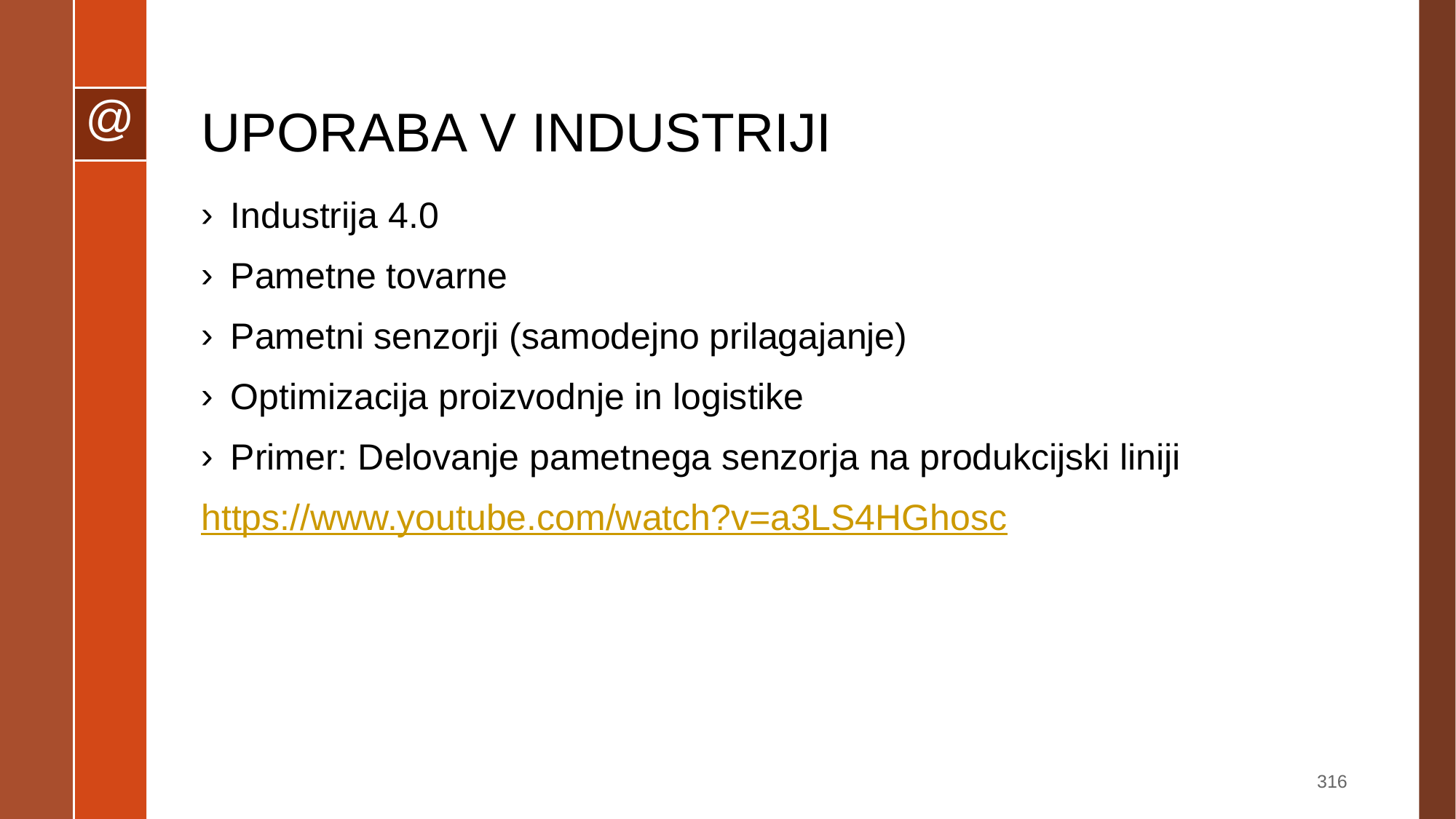

# UPORABA V INDUSTRIJI
Industrija 4.0
Pametne tovarne
Pametni senzorji (samodejno prilagajanje)
Optimizacija proizvodnje in logistike
Primer: Delovanje pametnega senzorja na produkcijski liniji
https://www.youtube.com/watch?v=a3LS4HGhosc

316